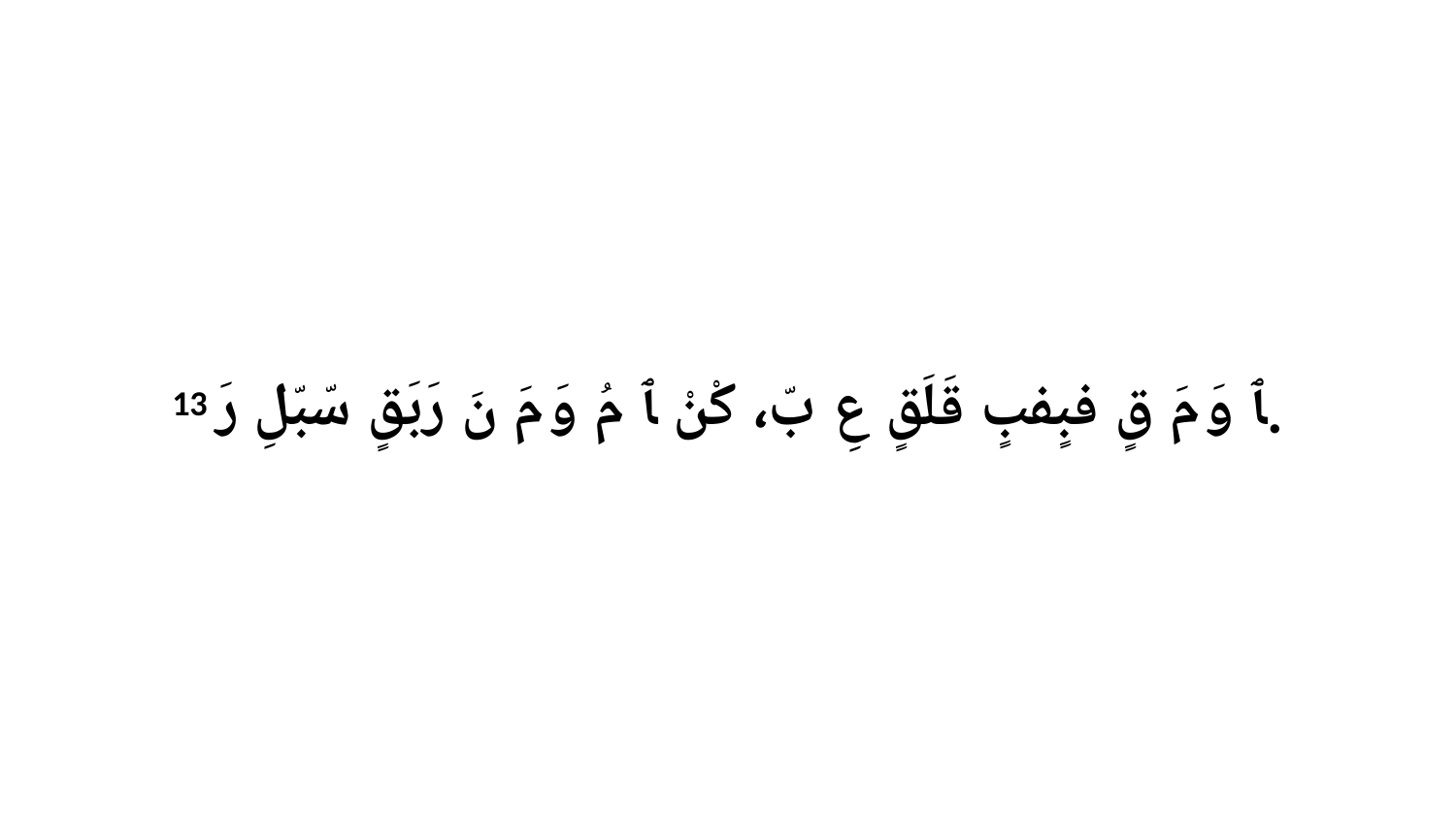

13 ﭑ وَ مَ قٍ فبٍفبٍ قَلَقٍ عِ بّ، كْنْ ﭑ مُ وَ مَ نَ رَبَقٍ سّبّلِ رَ.